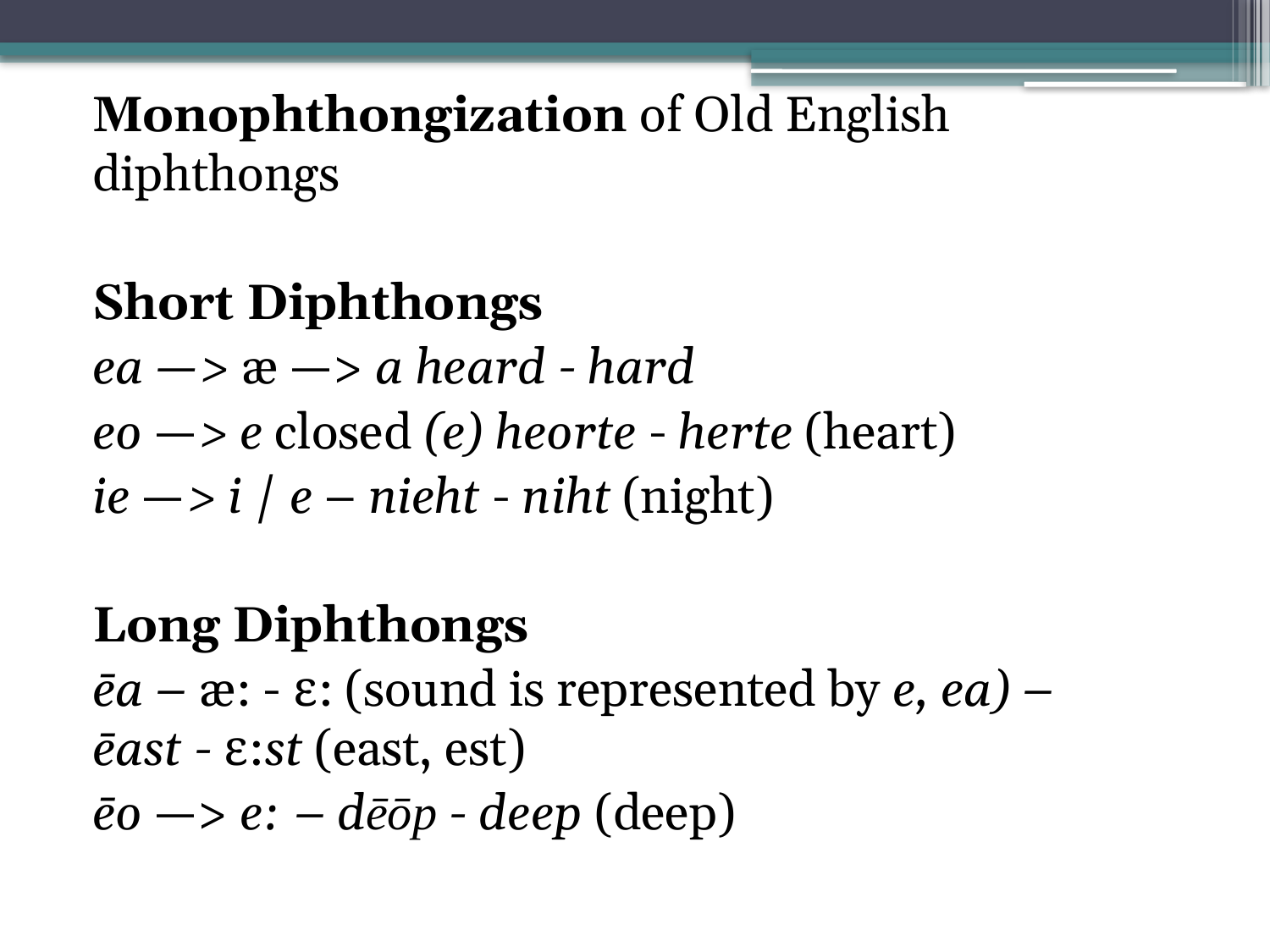

Monophthongization of Old English diphthongs

Short Diphthongs
ea —> æ —> a heard - hard
eo —> e closed (e) heorte - herte (heart)
ie —> i / e – nieht - niht (night)

Long Diphthongs
ēa – æ: - ε: (sound is represented by e, ea) – ēast - ε:st (east, est)
ēo —> e: – dēōp - deep (deep)